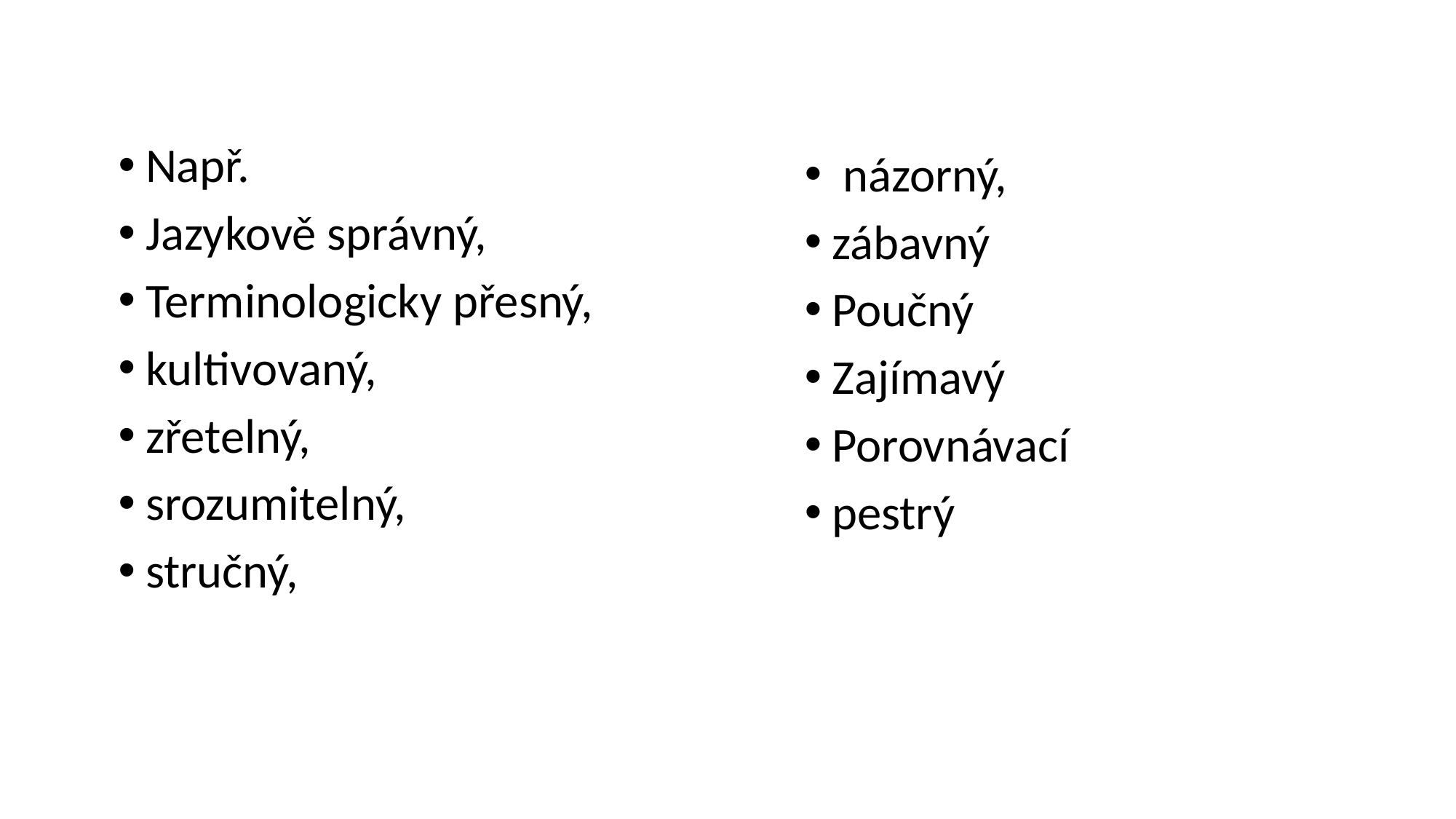

Např.
Jazykově správný,
Terminologicky přesný,
kultivovaný,
zřetelný,
srozumitelný,
stručný,
 názorný,
zábavný
Poučný
Zajímavý
Porovnávací
pestrý